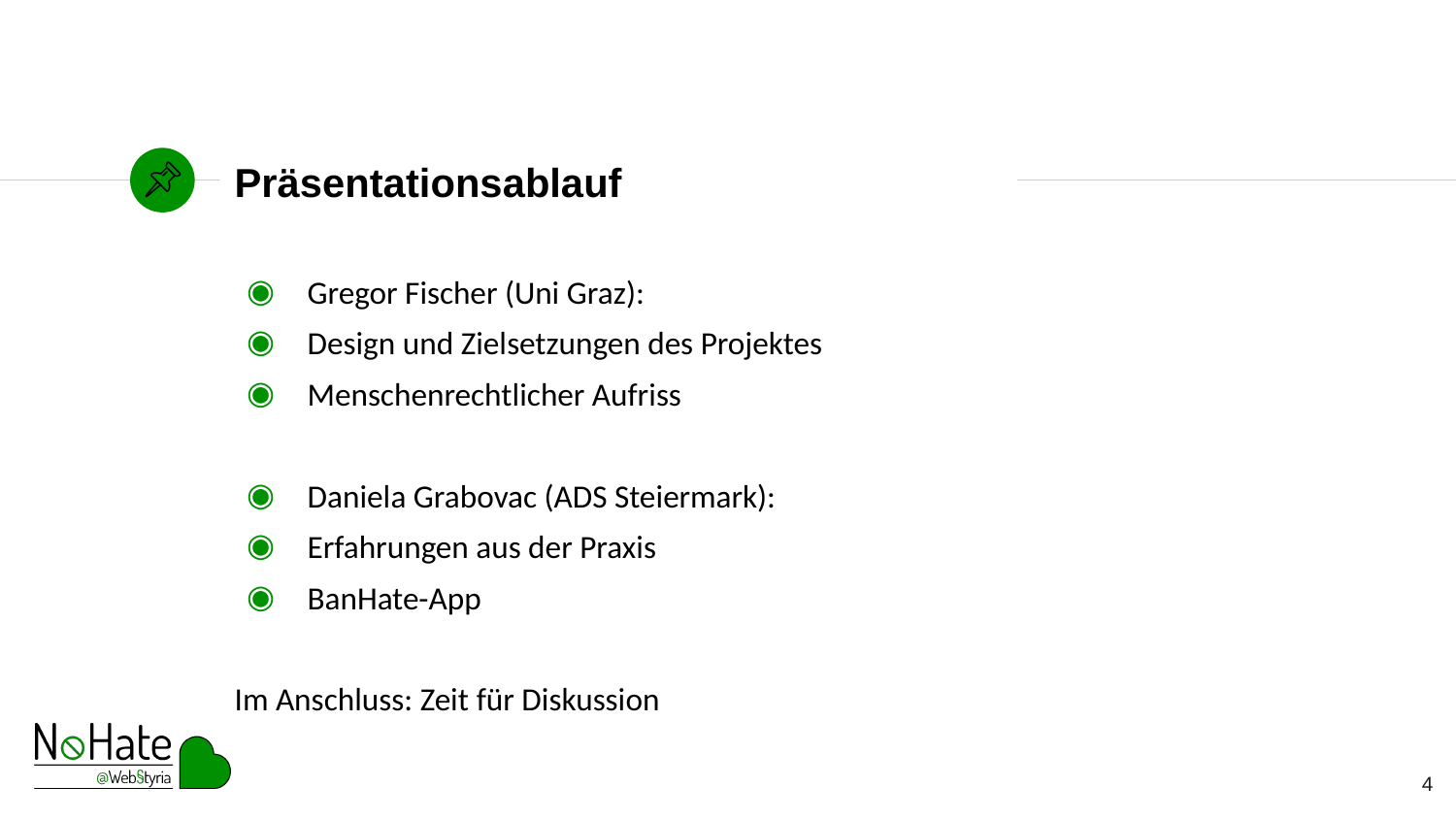

# Präsentationsablauf

Gregor Fischer (Uni Graz):
Design und Zielsetzungen des Projektes
Menschenrechtlicher Aufriss

Daniela Grabovac (ADS Steiermark):
Erfahrungen aus der Praxis
BanHate-App

Im Anschluss: Zeit für Diskussion

4